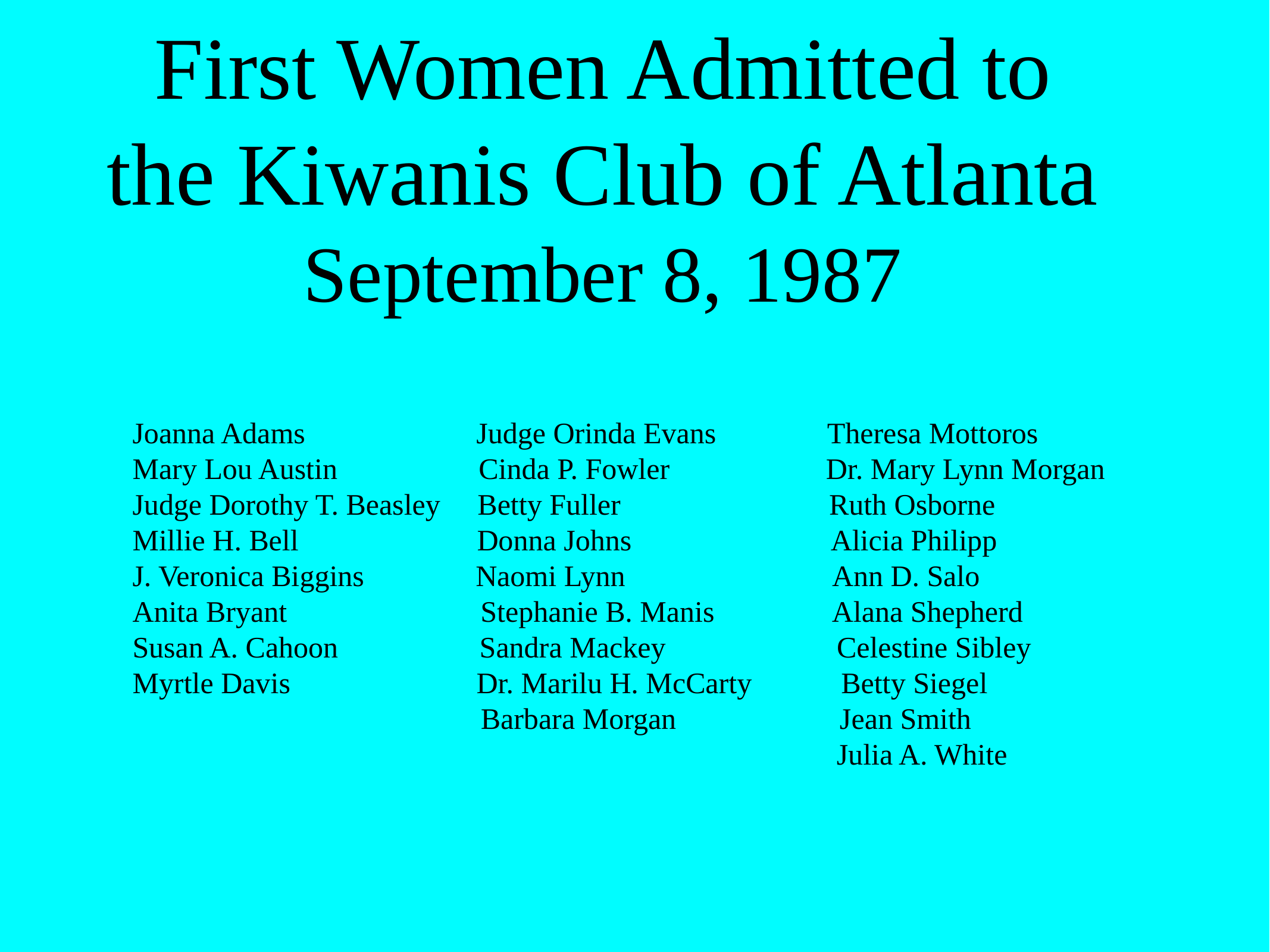

# First Women Admitted to the Kiwanis Club of Atlanta
September 8, 1987
Joanna Adams                       Judge Orinda Evans               Theresa Mottoros
Mary Lou Austin                   Cinda P. Fowler                     Dr. Mary Lynn Morgan
Judge Dorothy T. Beasley     Betty Fuller                            Ruth Osborne
Millie H. Bell                        Donna Johns                           Alicia Philipp
J. Veronica Biggins               Naomi Lynn                            Ann D. Salo
Anita Bryant                          Stephanie B. Manis                Alana Shepherd
Susan A. Cahoon                   Sandra Mackey                       Celestine Sibley
Myrtle Davis                         Dr. Marilu H. McCarty            Betty Siegel
      Barbara Morgan                      Jean Smith
                                                Julia A. White